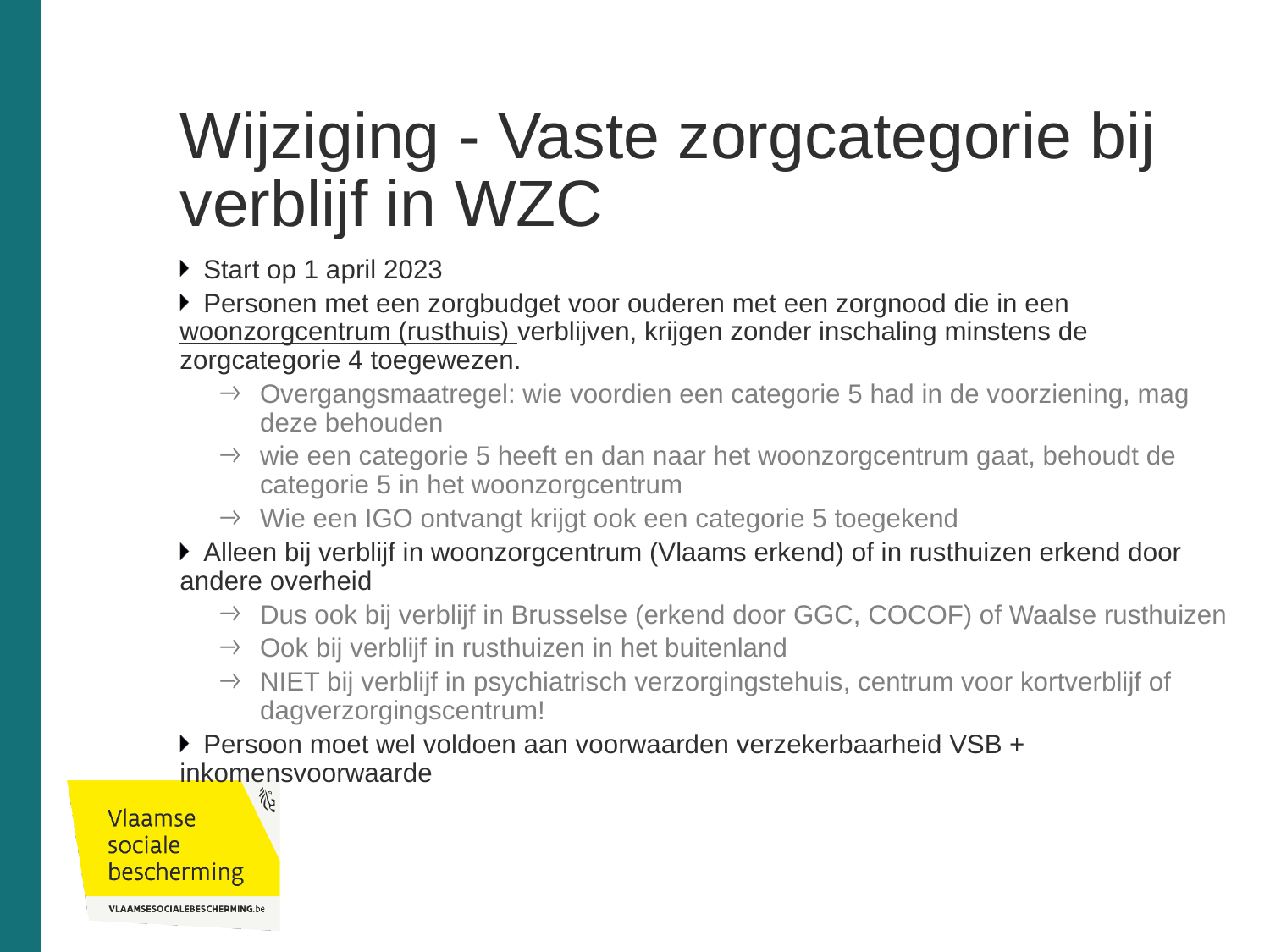

# Wijziging - Vaste zorgcategorie bij verblijf in WZC
Start op 1 april 2023
Personen met een zorgbudget voor ouderen met een zorgnood die in een woonzorgcentrum (rusthuis) verblijven, krijgen zonder inschaling minstens de zorgcategorie 4 toegewezen.
Overgangsmaatregel: wie voordien een categorie 5 had in de voorziening, mag deze behouden
wie een categorie 5 heeft en dan naar het woonzorgcentrum gaat, behoudt de categorie 5 in het woonzorgcentrum
Wie een IGO ontvangt krijgt ook een categorie 5 toegekend
Alleen bij verblijf in woonzorgcentrum (Vlaams erkend) of in rusthuizen erkend door andere overheid
Dus ook bij verblijf in Brusselse (erkend door GGC, COCOF) of Waalse rusthuizen
Ook bij verblijf in rusthuizen in het buitenland
NIET bij verblijf in psychiatrisch verzorgingstehuis, centrum voor kortverblijf of dagverzorgingscentrum!
Persoon moet wel voldoen aan voorwaarden verzekerbaarheid VSB + inkomensvoorwaarde